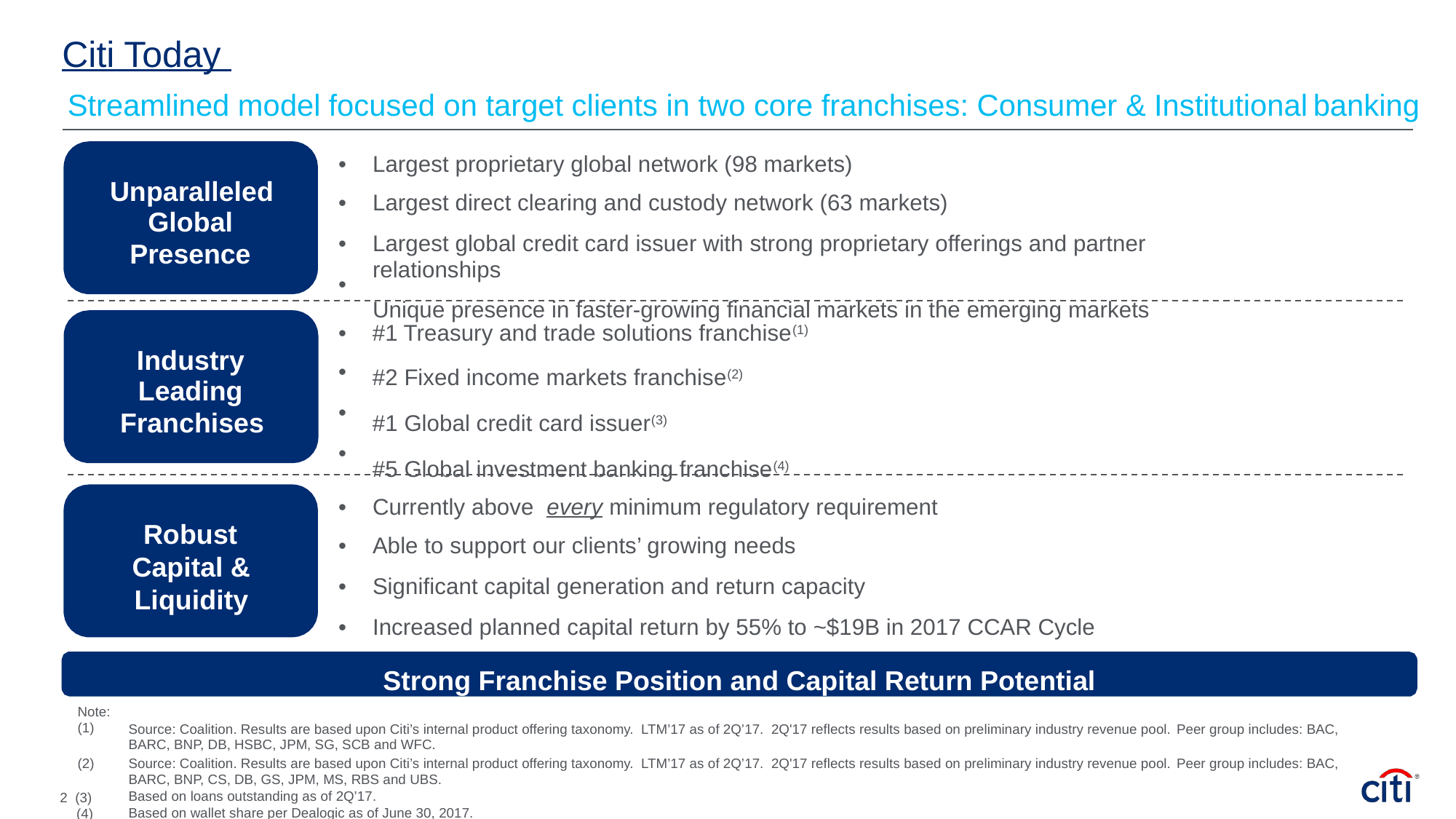

Citi Today

Streamlined model
focused on target clients in two core franchises: Consumer & Institutional
banking

•
•
•
•
Largest proprietary global network (98 markets)
Largest direct clearing and custody network (63 markets)
Largest global credit card issuer with strong proprietary offerings and partner relationships
Unique presence in faster-growing financial markets in the emerging markets
Unparalleled
Global
Presence

#1 Treasury and trade solutions franchise(1)
#2 Fixed income markets franchise(2)
#1 Global credit card issuer(3)
#5 Global investment banking franchise(4)
•
•
•
•
Industry
Leading
Franchises

•
•
•
•
Currently above  every minimum regulatory requirement
Able to support our clients’ growing needs
Significant capital generation and return capacity
Increased planned capital return by 55% to ~$19B in 2017 CCAR Cycle
Robust
Capital & Liquidity

Strong Franchise Position and Capital Return Potential
Note:
(1)
Source: Coalition. Results are based upon Citi’s internal product offering taxonomy.  LTM’17 as of 2Q’17.  2Q'17 reflects results based on preliminary industry revenue pool.
BARC, BNP, DB, HSBC, JPM, SG, SCB and WFC.
Source: Coalition. Results are based upon Citi’s internal product offering taxonomy.  LTM’17 as of 2Q’17.  2Q'17 reflects results based on preliminary industry revenue pool. BARC, BNP, CS, DB, GS, JPM, MS, RBS and UBS.
Based on loans outstanding as of 2Q’17.
Based on wallet share per Dealogic as of June 30, 2017.
Peer group includes: BAC,
(2)
Peer group includes: BAC,

2  (3)
(4)